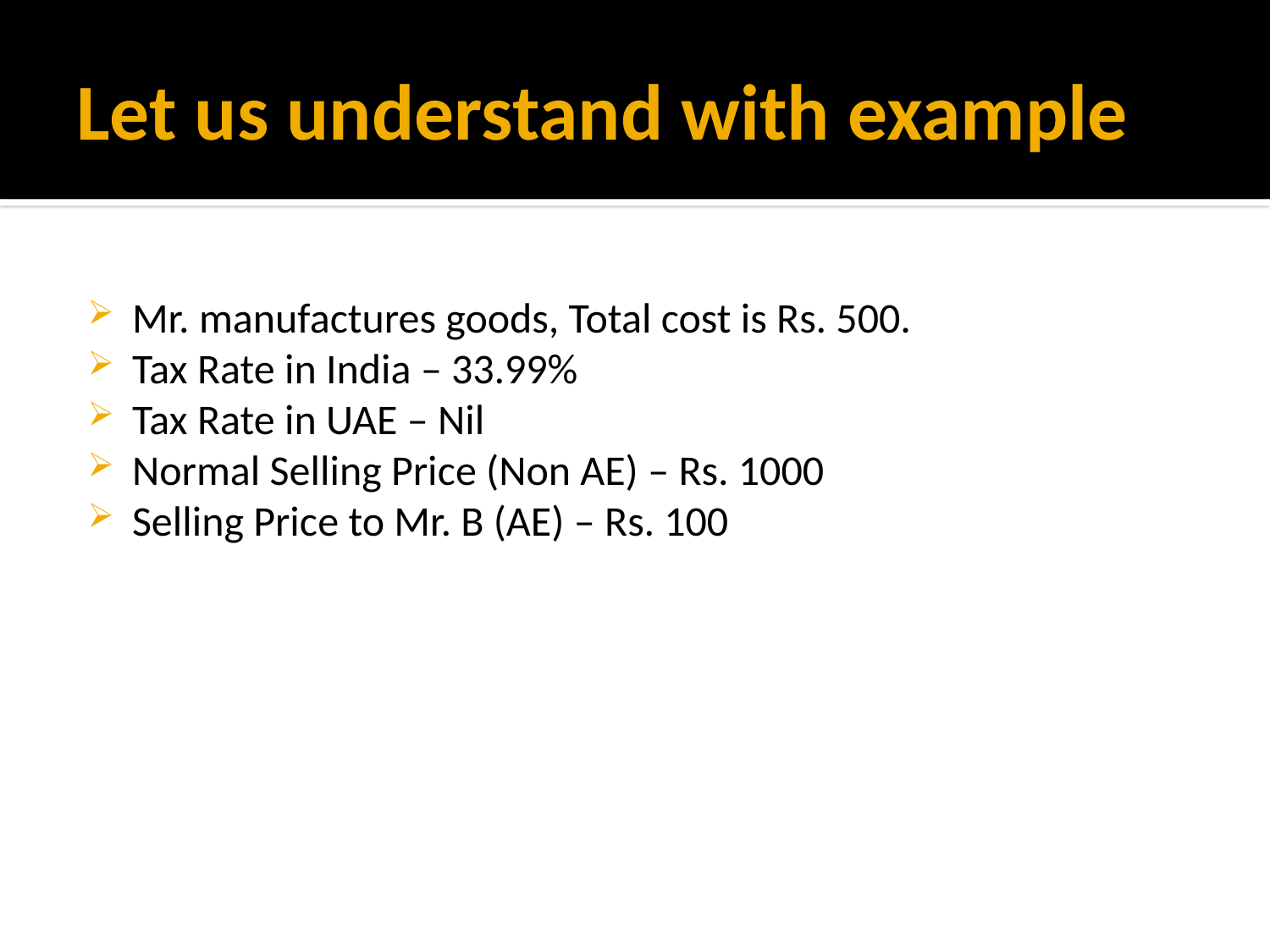

# Let us understand with example
Mr. manufactures goods, Total cost is Rs. 500.
Tax Rate in India – 33.99%
Tax Rate in UAE – Nil
Normal Selling Price (Non AE) – Rs. 1000
Selling Price to Mr. B (AE) – Rs. 100